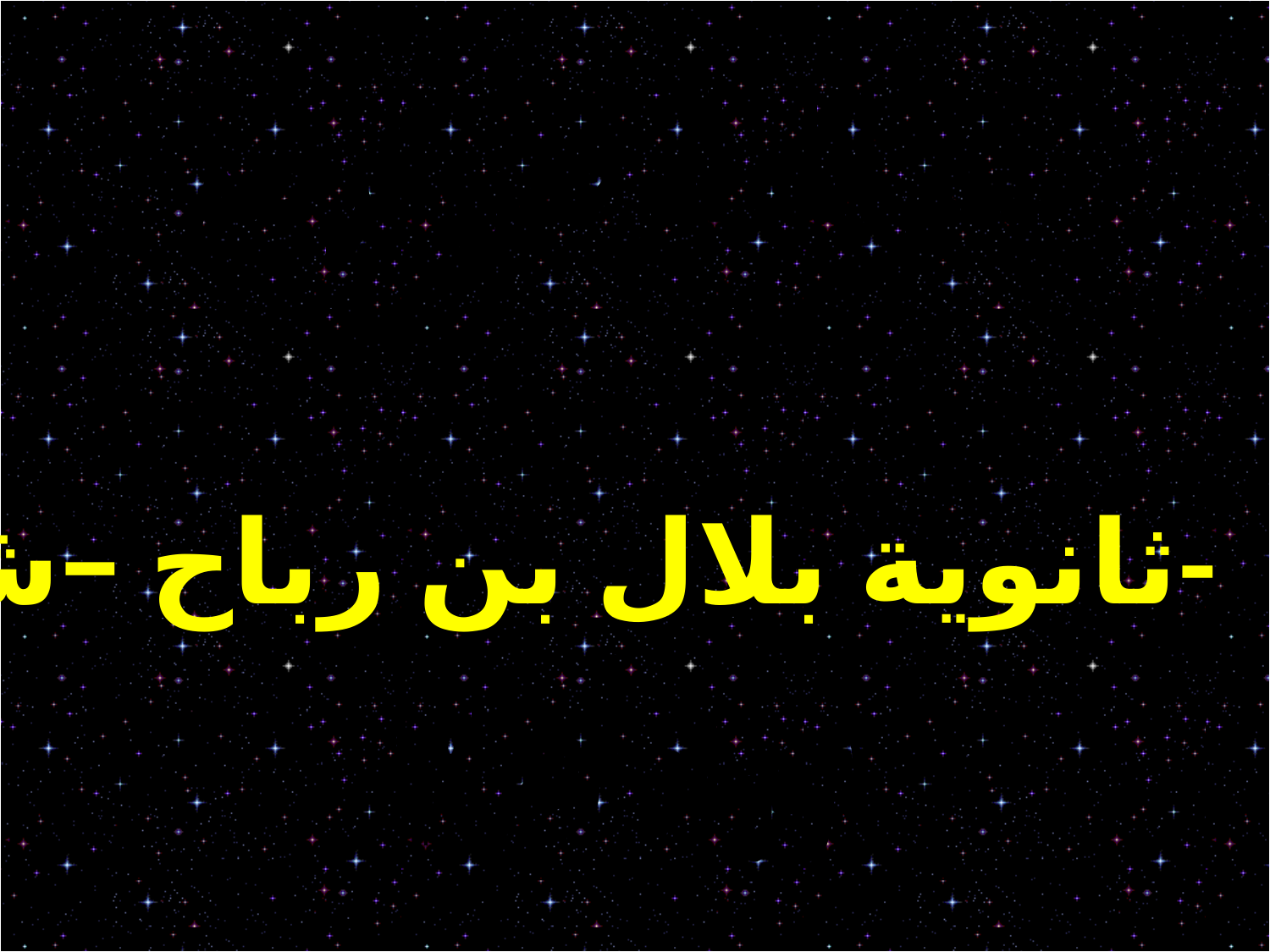

بسم الله الرحمن الرحيم
-ثانوية بلال بن رباح –ششار-
 درس في الجغرافيا